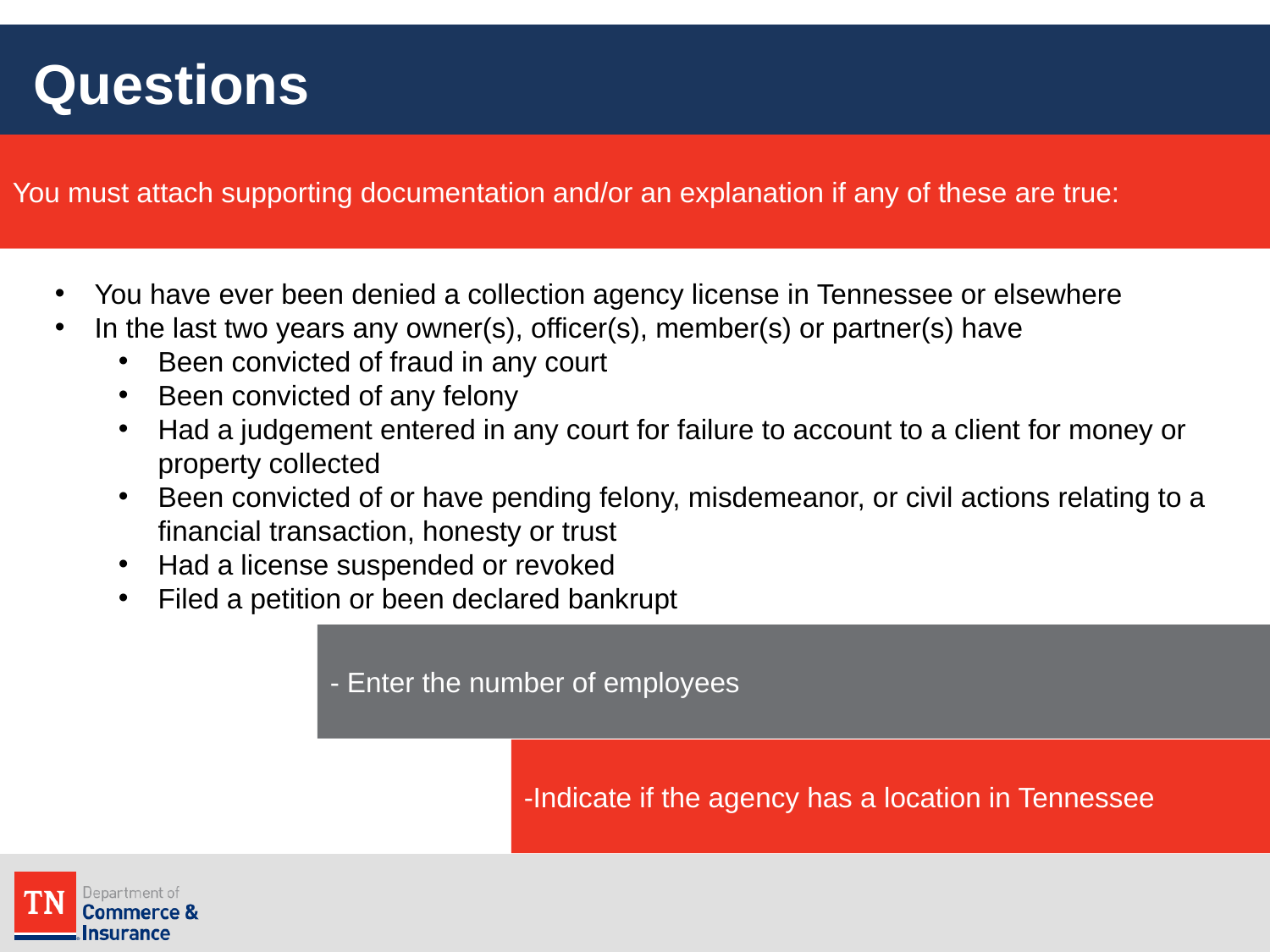

# Questions

You must attach supporting documentation and/or an explanation if any of these are true:

You have ever been denied a collection agency license in Tennessee or elsewhere
In the last two years any owner(s), officer(s), member(s) or partner(s) have
Been convicted of fraud in any court
Been convicted of any felony
Had a judgement entered in any court for failure to account to a client for money or property collected
Been convicted of or have pending felony, misdemeanor, or civil actions relating to a financial transaction, honesty or trust
Had a license suspended or revoked
Filed a petition or been declared bankrupt

- Enter the number of employees

-Indicate if the agency has a location in Tennessee